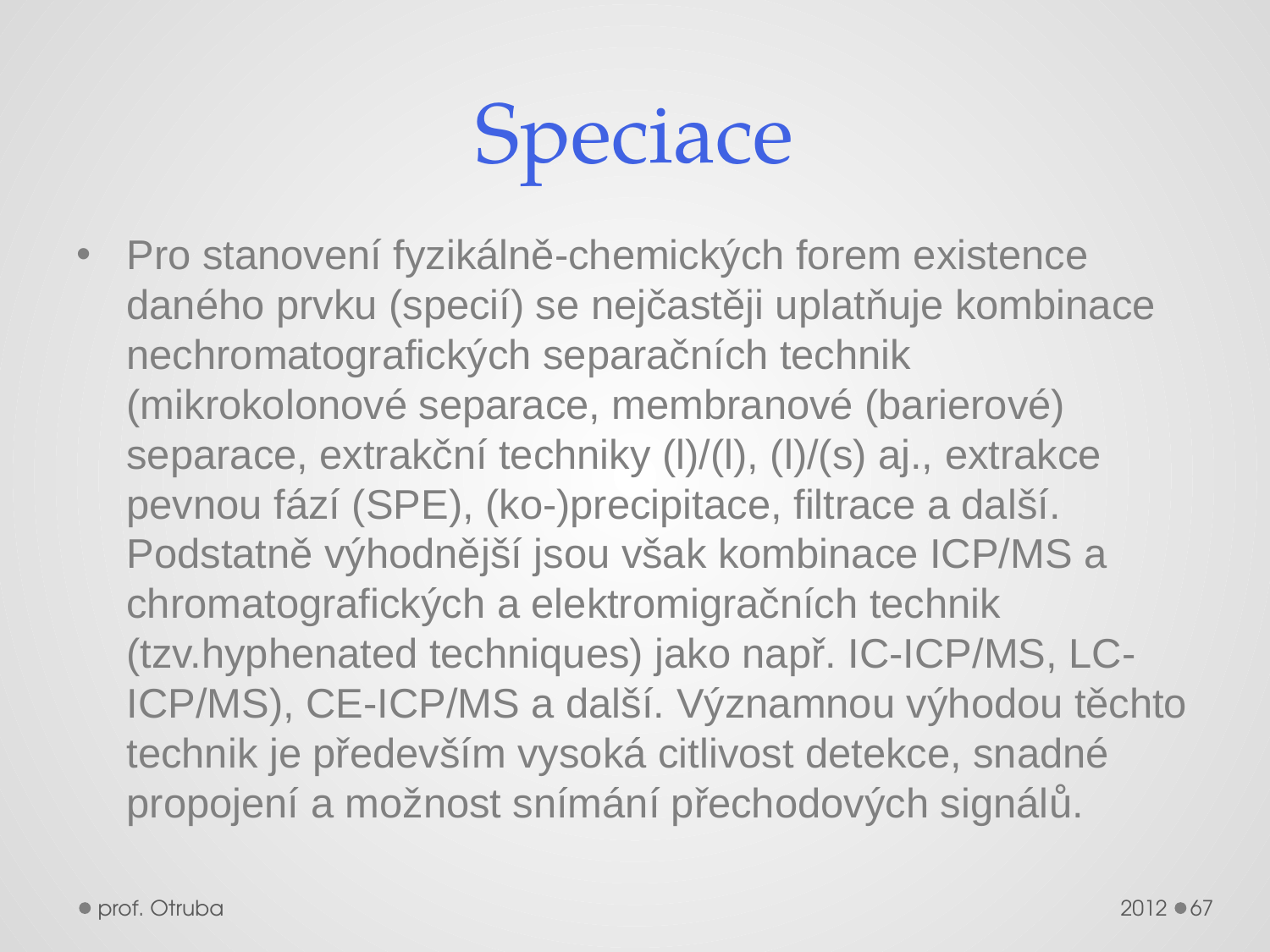

# Speciace
Pro stanovení fyzikálně-chemických forem existence daného prvku (specií) se nejčastěji uplatňuje kombinace nechromatografických separačních technik (mikrokolonové separace, membranové (barierové) separace, extrakční techniky (l)/(l), (l)/(s) aj., extrakce pevnou fází (SPE), (ko-)precipitace, filtrace a další. Podstatně výhodnější jsou však kombinace ICP/MS a chromatografických a elektromigračních technik (tzv.hyphenated techniques) jako např. IC-ICP/MS, LC-ICP/MS), CE-ICP/MS a další. Významnou výhodou těchto technik je především vysoká citlivost detekce, snadné propojení a možnost snímání přechodových signálů.
prof. Otruba
2012
67